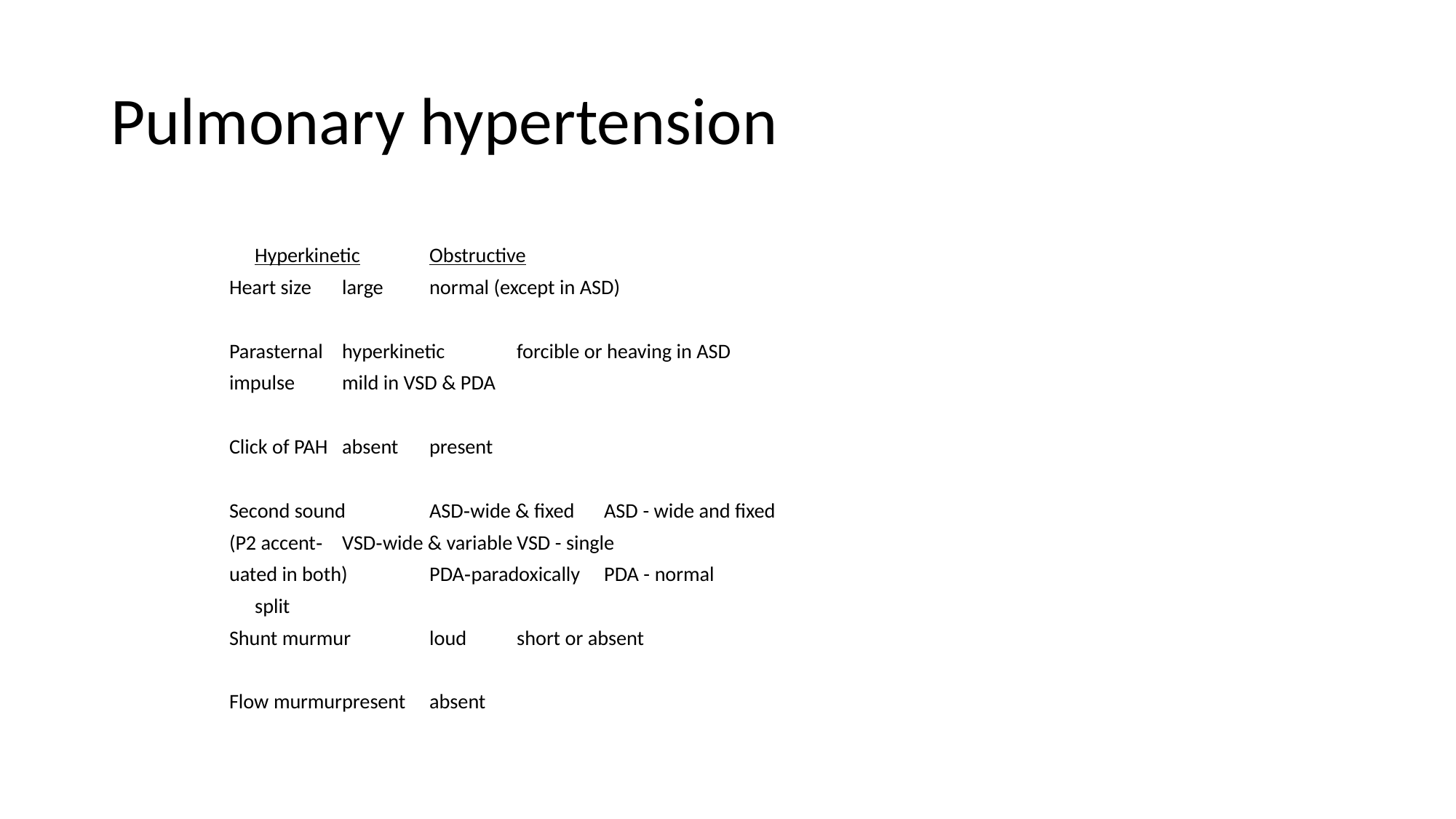

# Pulmonary hypertension

			Hyperkinetic	Obstructive
Heart size		large	normal (except in ASD)

Parasternal		hyperkinetic	forcible or heaving in ASD
impulse			mild in VSD & PDA

Click of PAH		absent	present

Second sound	ASD‑wide & fixed	ASD - wide and fixed
(P2 accent‑		VSD‑wide & variable	VSD - single
uated in both)	PDA‑paradoxically	PDA - normal
			split
Shunt murmur	loud	short or absent

Flow murmur	present	absent